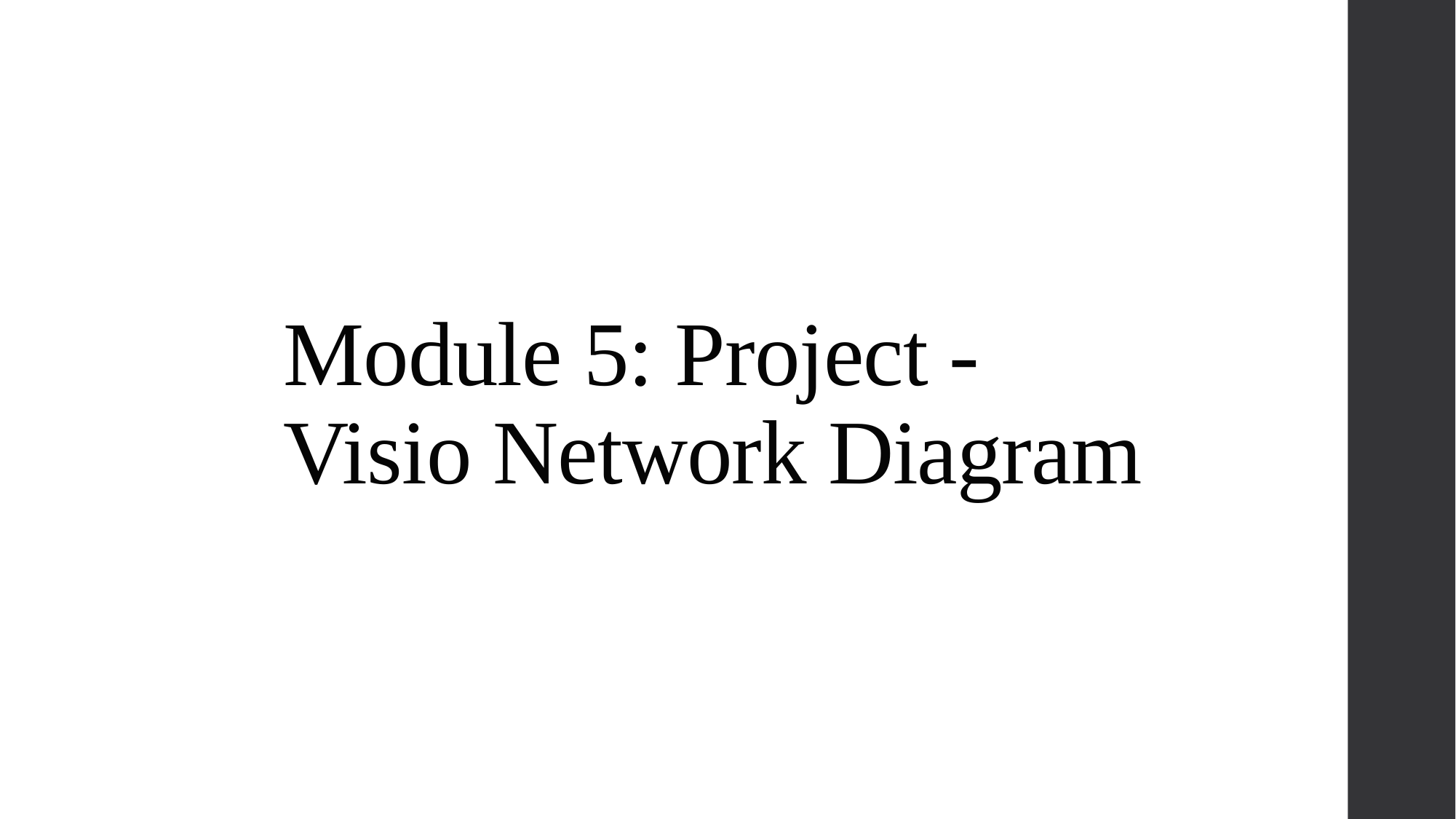

# Module 5: Project - Visio Network Diagram